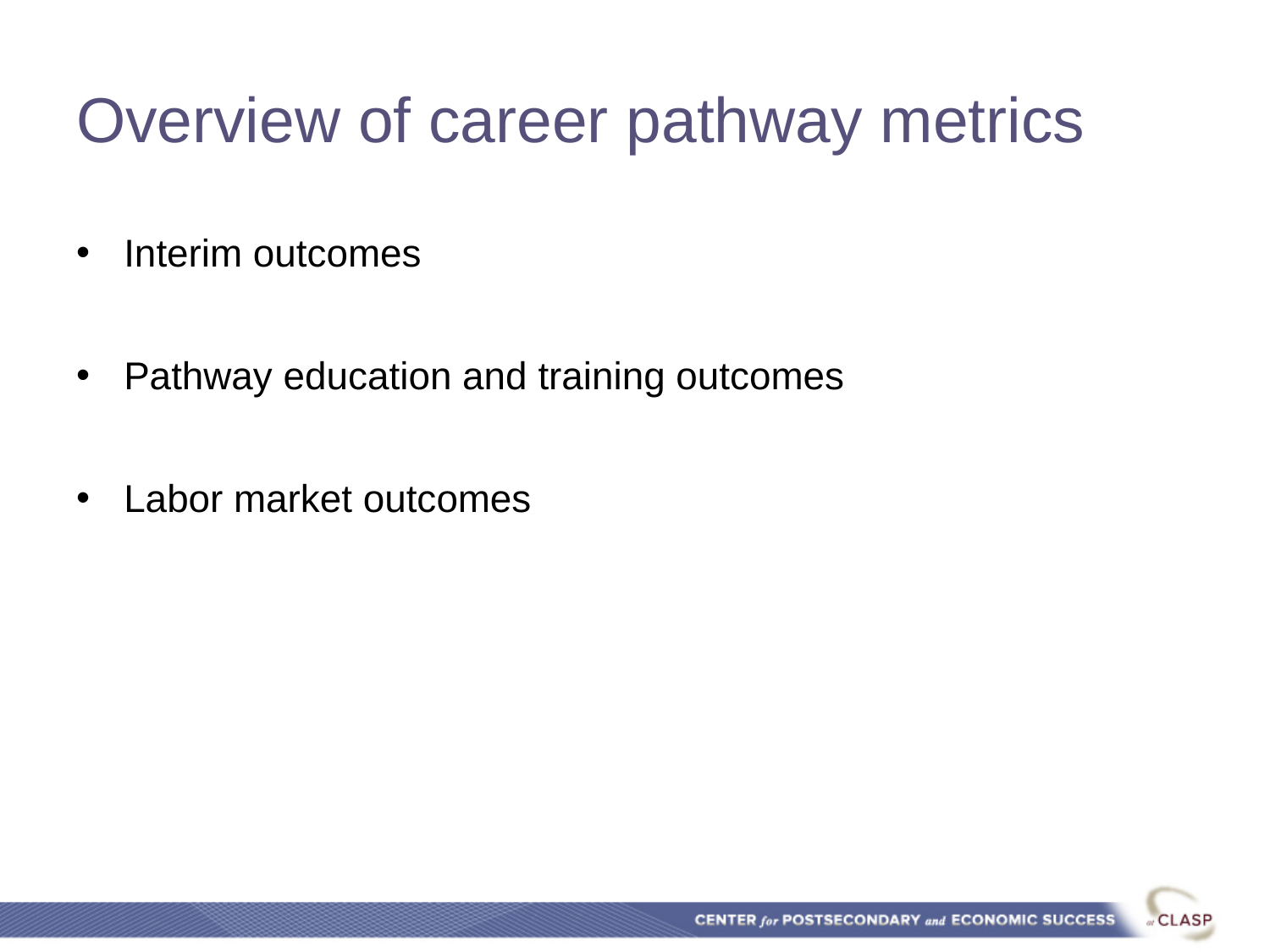

# Overview of career pathway metrics
Interim outcomes

Pathway education and training outcomes

Labor market outcomes